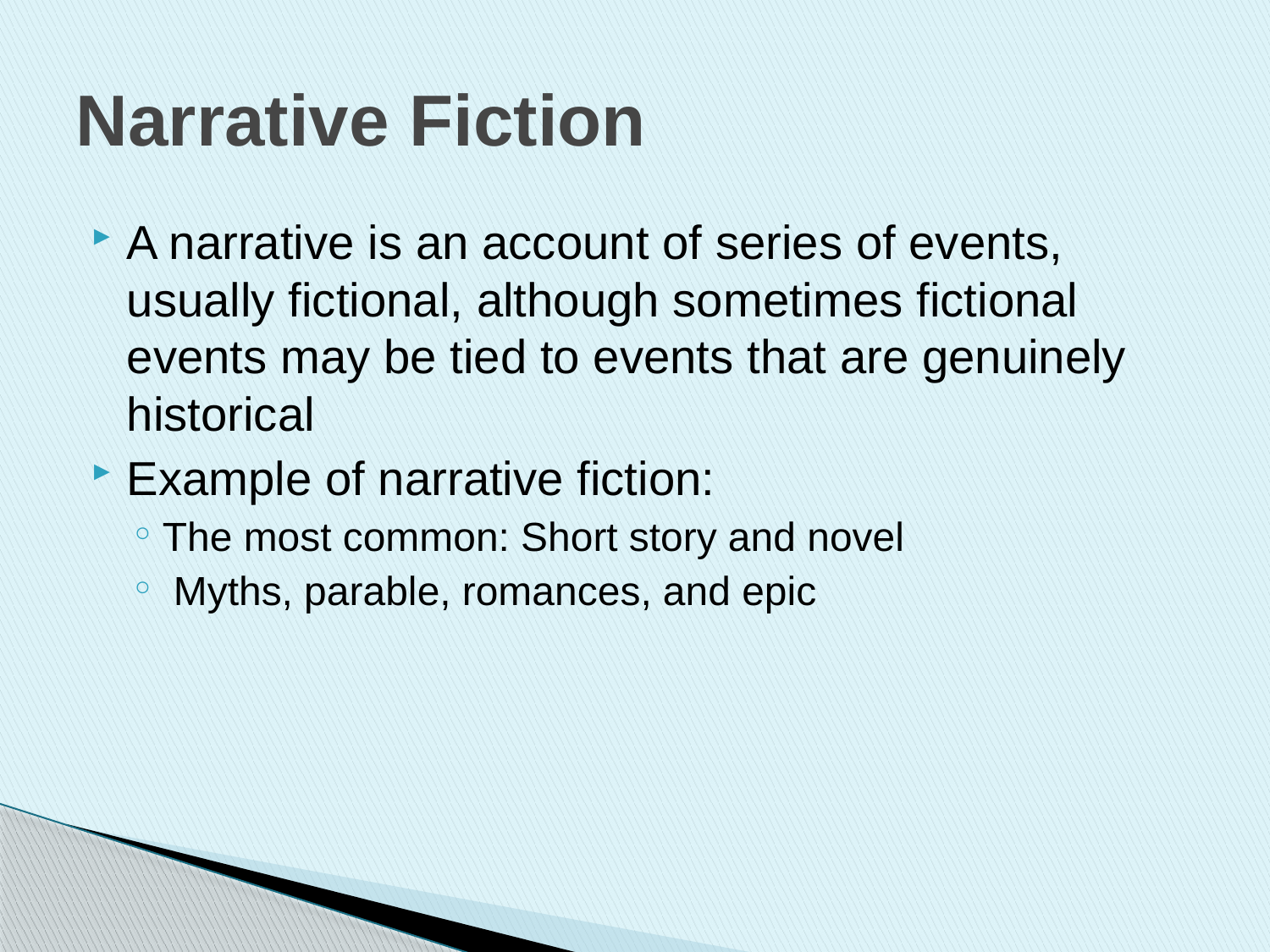

# Narrative Fiction
A narrative is an account of series of events, usually fictional, although sometimes fictional events may be tied to events that are genuinely historical
Example of narrative fiction:
The most common: Short story and novel
 Myths, parable, romances, and epic